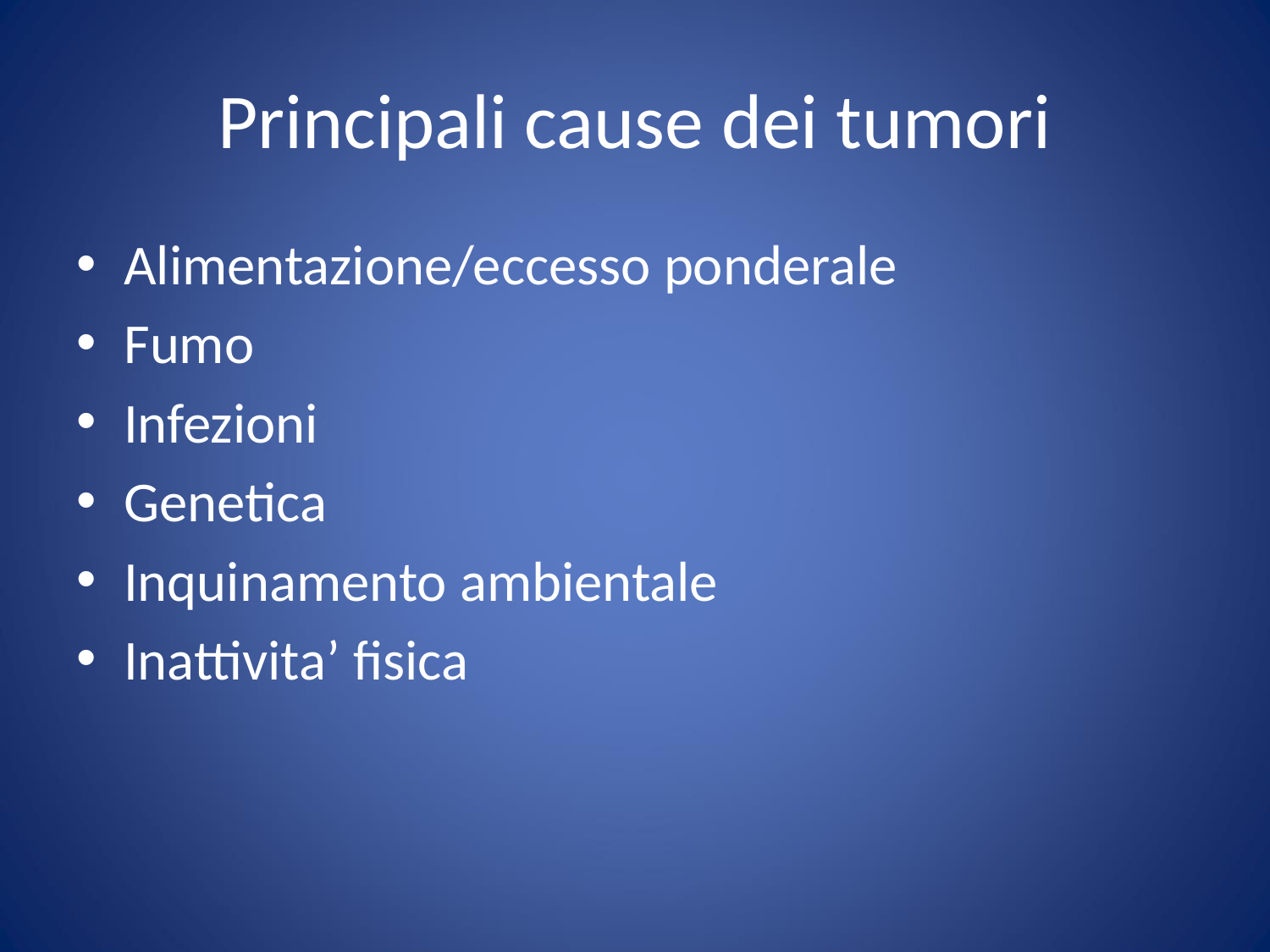

# Principali cause dei tumori
Alimentazione/eccesso ponderale
Fumo
Infezioni
Genetica
Inquinamento ambientale
Inattivita’ fisica